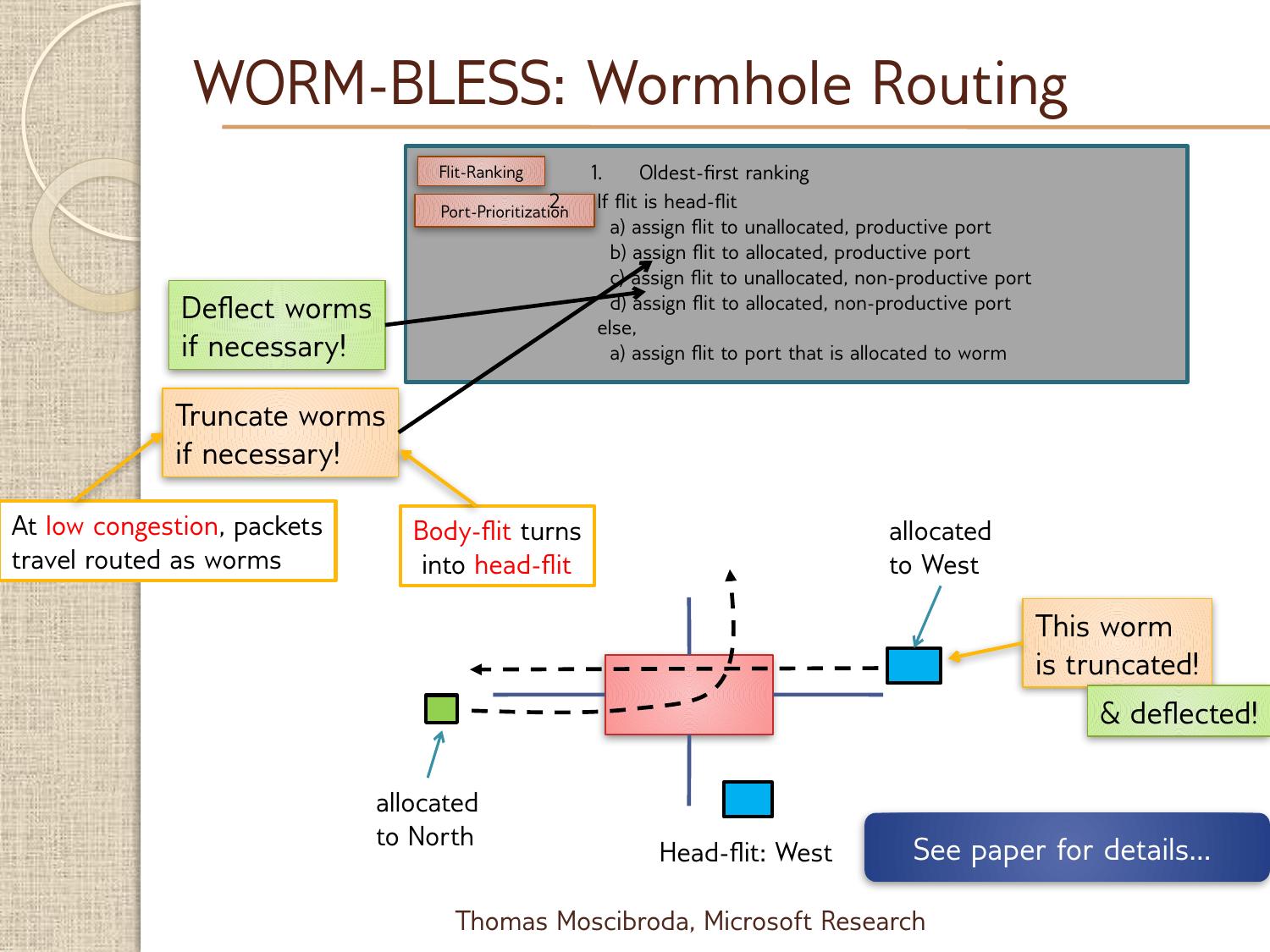

# WORM-BLESS: Wormhole Routing

Oldest-first ranking
Flit-Ranking
If flit is head-flit
	  a) assign flit to unallocated, productive port
  b) assign flit to allocated, productive port
  c) assign flit to unallocated, non-productive port
  d) assign flit to allocated, non-productive port
else,
  a) assign flit to port that is allocated to worm
Port-Prioritization
Truncate worms
if necessary!
Deflect worms
if necessary!
At low congestion, packets
travel routed as worms
Body-flit turns
 into head-flit
allocated
to West

This worm
is truncated!

& deflected!

allocated
to North

See paper for details…
Head-flit: West